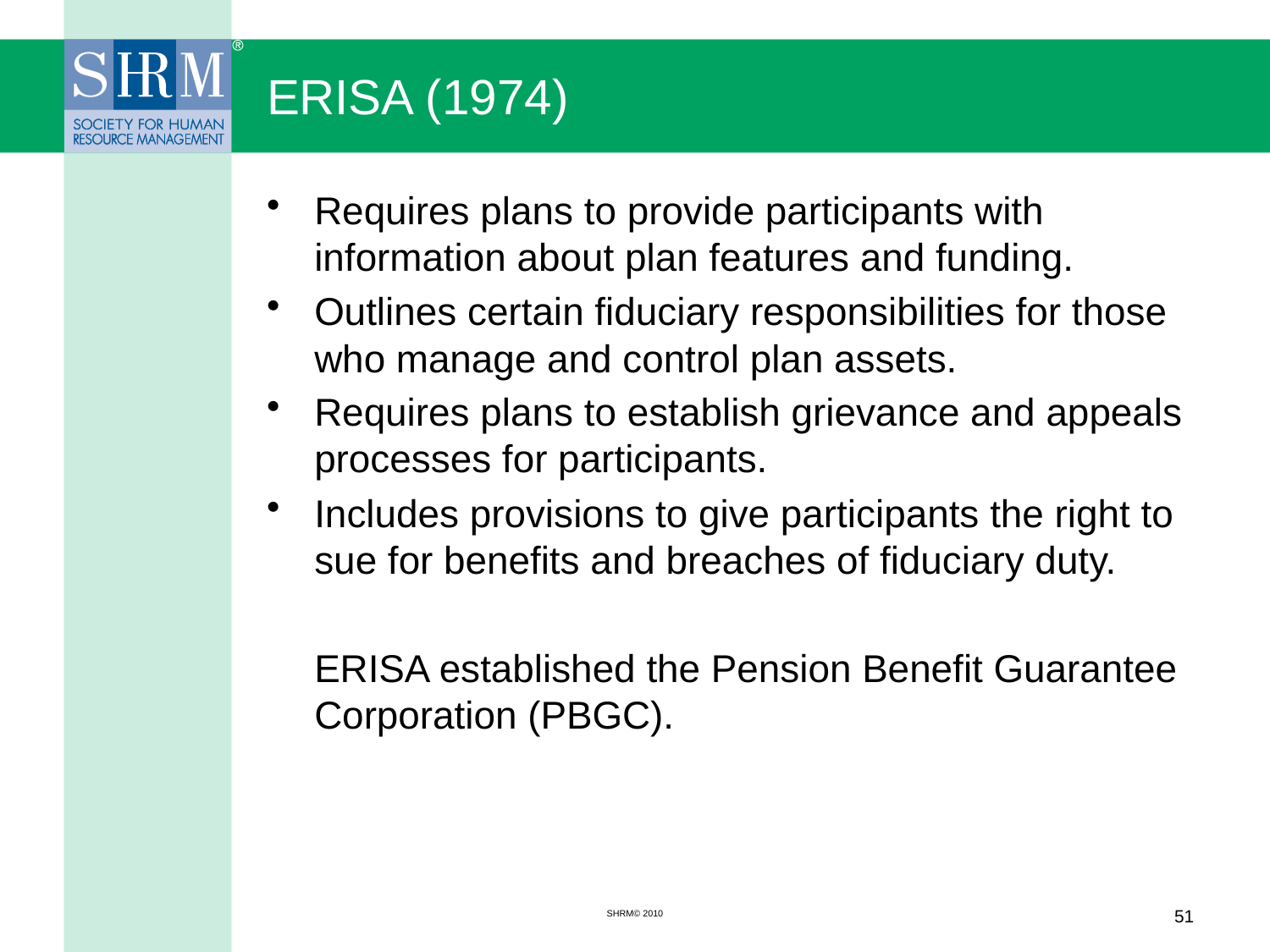

# ERISA (1974)
Requires plans to provide participants with information about plan features and funding.
Outlines certain fiduciary responsibilities for those who manage and control plan assets.
Requires plans to establish grievance and appeals processes for participants.
Includes provisions to give participants the right to sue for benefits and breaches of fiduciary duty.

	ERISA established the Pension Benefit Guarantee Corporation (PBGC).

SHRM© 2010
51